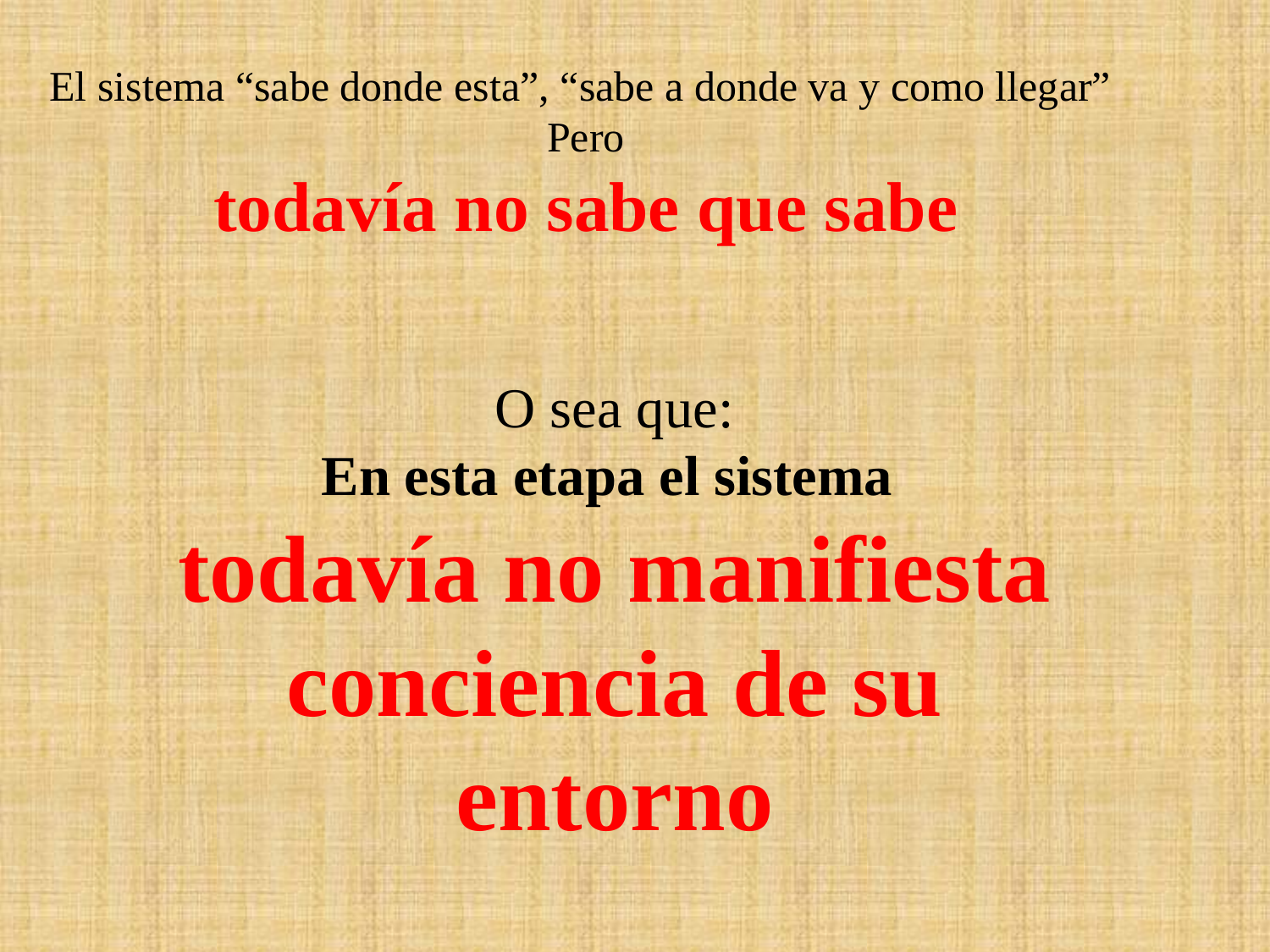

El sistema “sabe donde esta”, “sabe a donde va y como llegar”
Pero
todavía no sabe que sabe
O sea que:
En esta etapa el sistema
todavía no manifiesta conciencia de su entorno